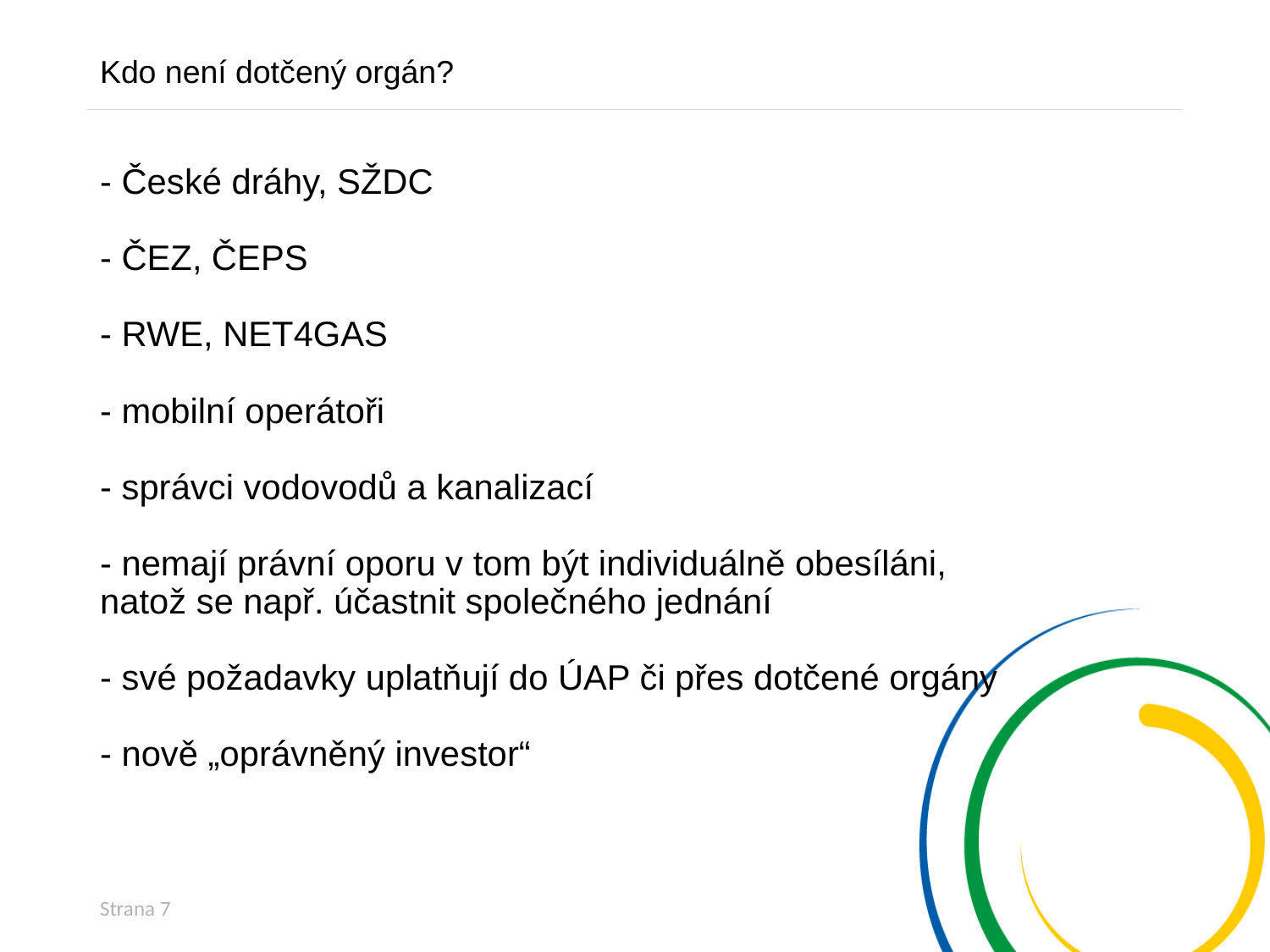

Kdo není dotčený orgán?
# - České dráhy, SŽDC - ČEZ, ČEPS - RWE, NET4GAS - mobilní operátoři - správci vodovodů a kanalizací - nemají právní oporu v tom být individuálně obesíláni, natož se např. účastnit společného jednání - své požadavky uplatňují do ÚAP či přes dotčené orgány - nově „oprávněný investor“
Strana 7